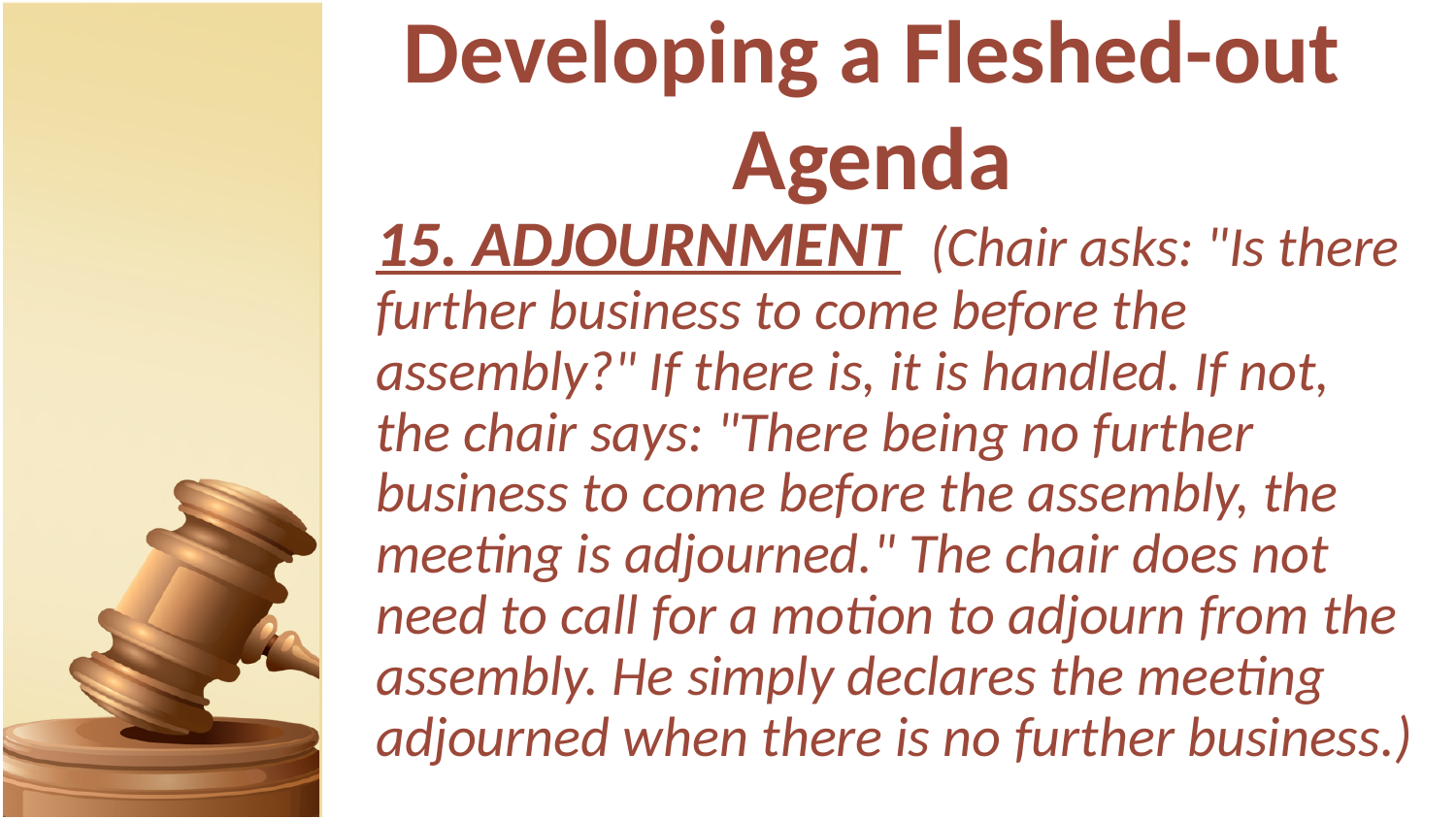

# Developing a Fleshed-out Agenda
15. ADJOURNMENT  (Chair asks: "Is there further business to come before the assembly?" If there is, it is handled. If not, the chair says: "There being no further business to come before the assembly, the meeting is adjourned." The chair does not need to call for a motion to adjourn from the assembly. He simply declares the meeting adjourned when there is no further business.)